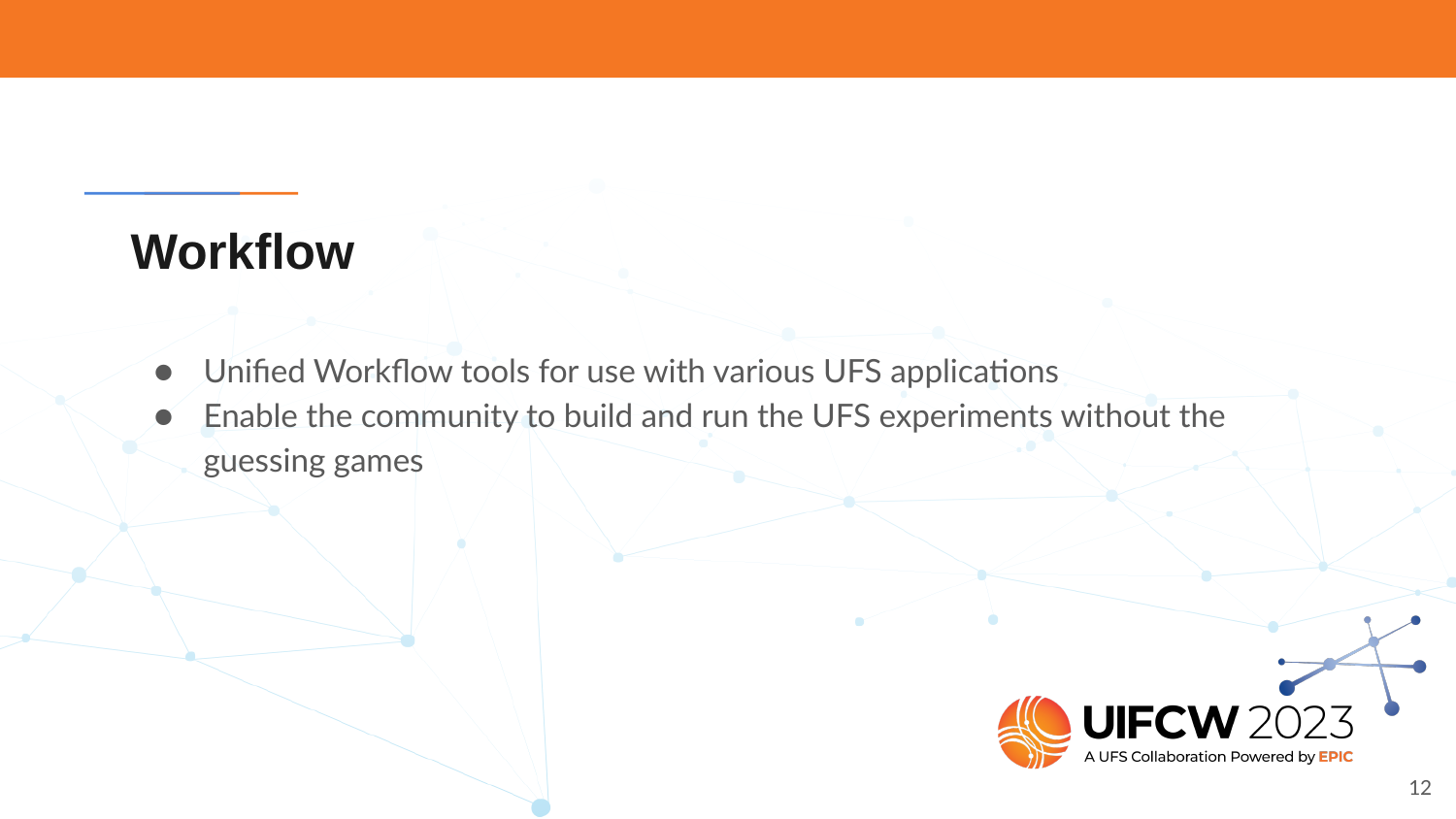

# Workflow
Unified Workflow tools for use with various UFS applications
Enable the community to build and run the UFS experiments without the guessing games

12